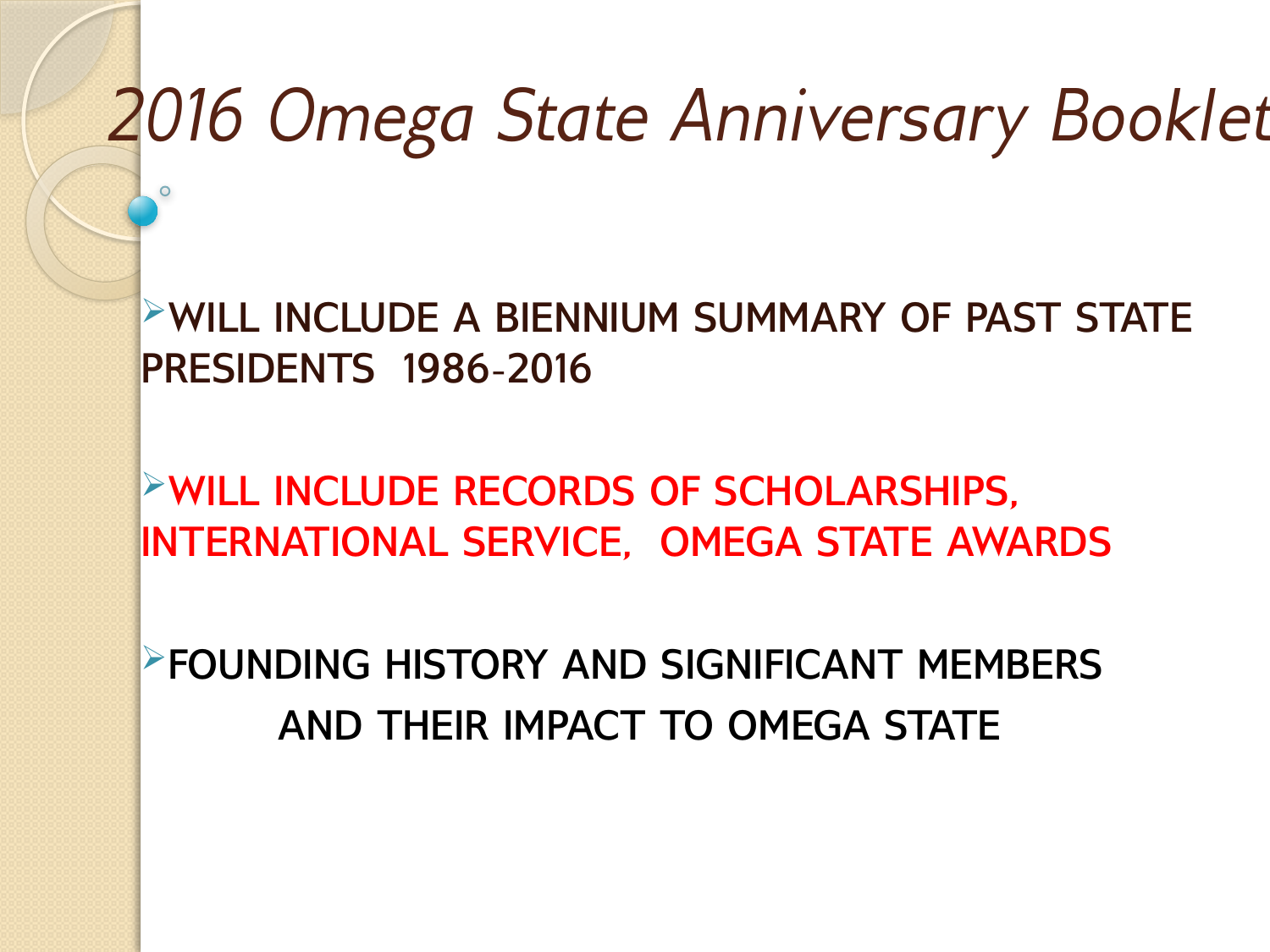

# 2016 Omega State Anniversary Booklet
WILL INCLUDE A BIENNIUM SUMMARY OF PAST STATE PRESIDENTS  1986-2016

WILL INCLUDE RECORDS OF SCHOLARSHIPS,       INTERNATIONAL SERVICE,  OMEGA STATE AWARDS

FOUNDING HISTORY AND SIGNIFICANT MEMBERS
          AND THEIR IMPACT TO OMEGA STATE